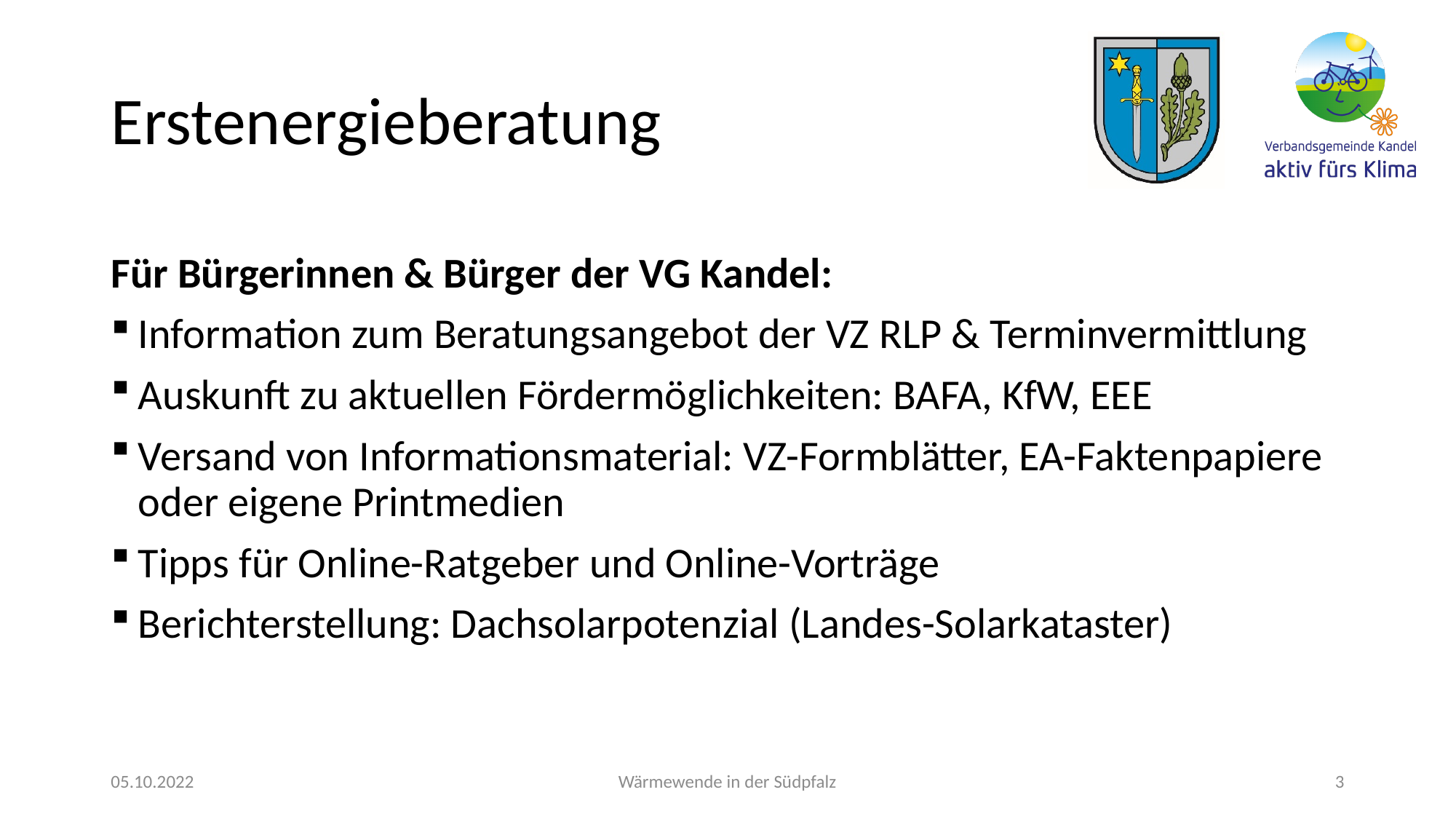

# Erstenergieberatung
Für Bürgerinnen & Bürger der VG Kandel:
Information zum Beratungsangebot der VZ RLP & Terminvermittlung
Auskunft zu aktuellen Fördermöglichkeiten: BAFA, KfW, EEE
Versand von Informationsmaterial: VZ-Formblätter, EA-Faktenpapiere oder eigene Printmedien
Tipps für Online-Ratgeber und Online-Vorträge
Berichterstellung: Dachsolarpotenzial (Landes-Solarkataster)

05.10.2022
Wärmewende in der Südpfalz
3